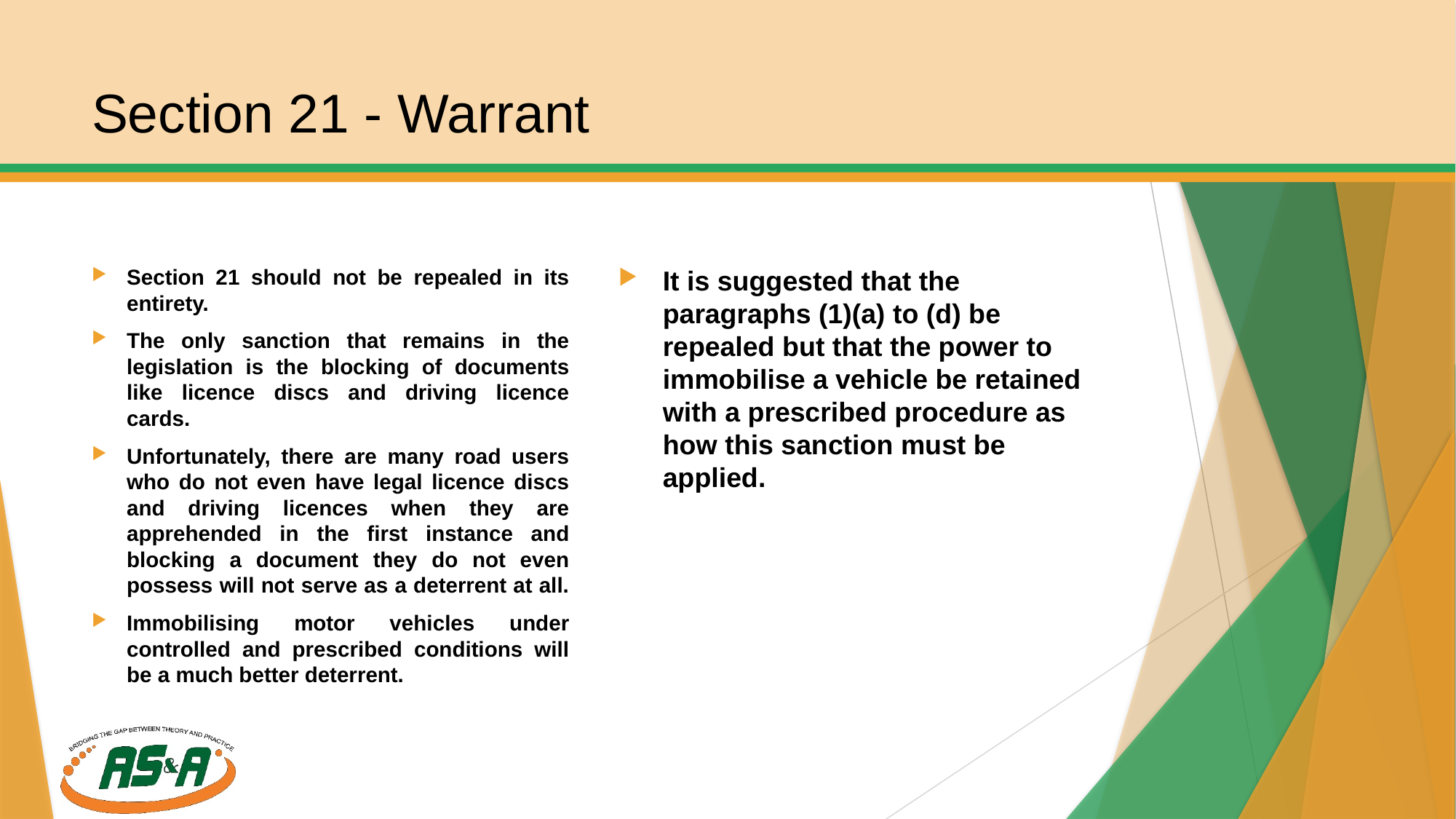

# Section 21 - Warrant
Section 21 should not be repealed in its entirety.
The only sanction that remains in the legislation is the blocking of documents like licence discs and driving licence cards.
Unfortunately, there are many road users who do not even have legal licence discs and driving licences when they are apprehended in the first instance and blocking a document they do not even possess will not serve as a deterrent at all.
Immobilising motor vehicles under controlled and prescribed conditions will be a much better deterrent.

It is suggested that the paragraphs (1)(a) to (d) be repealed but that the power to immobilise a vehicle be retained with a prescribed procedure as how this sanction must be applied.